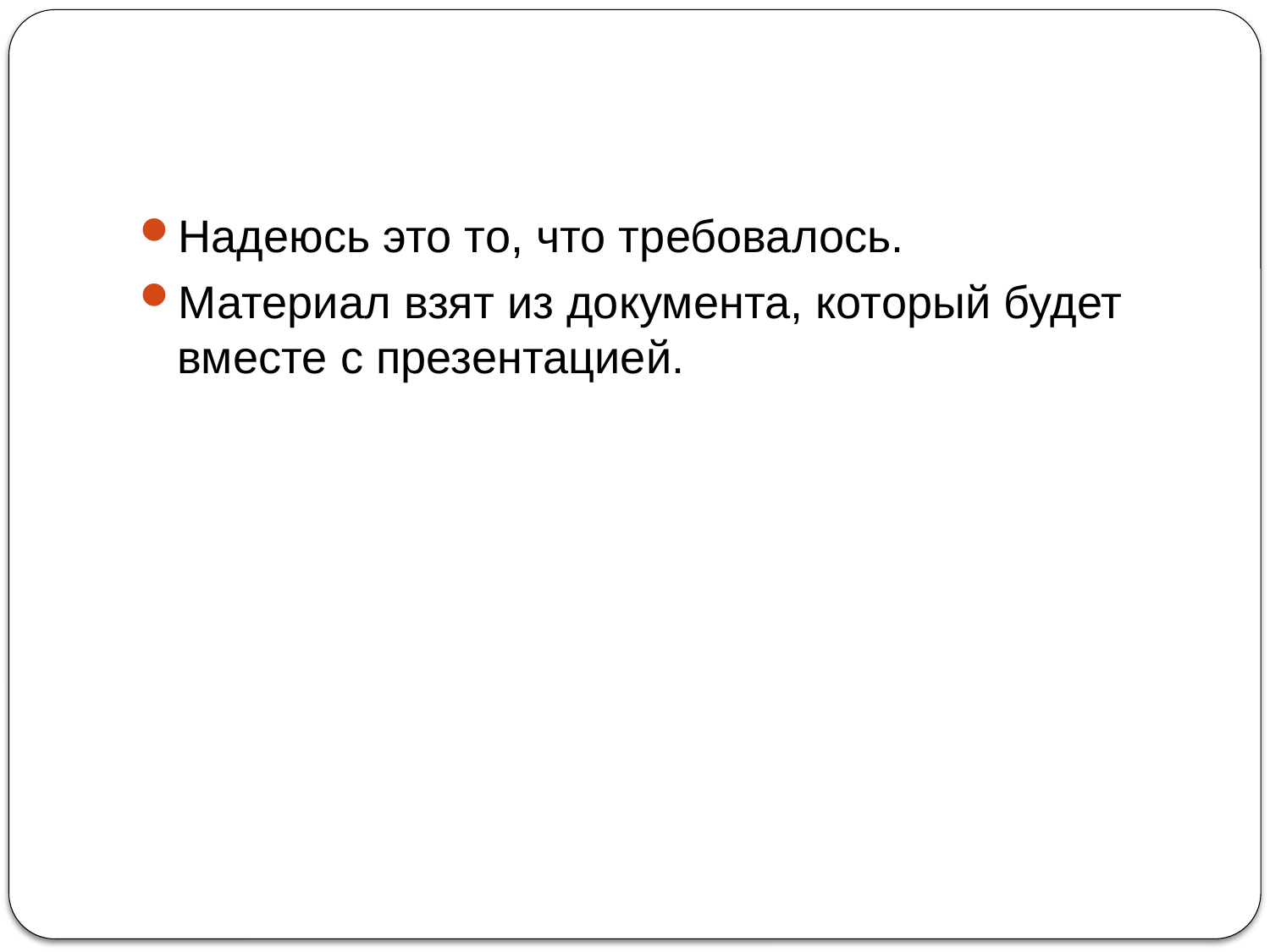

#
Надеюсь это то, что требовалось.
Материал взят из документа, который будет вместе с презентацией.